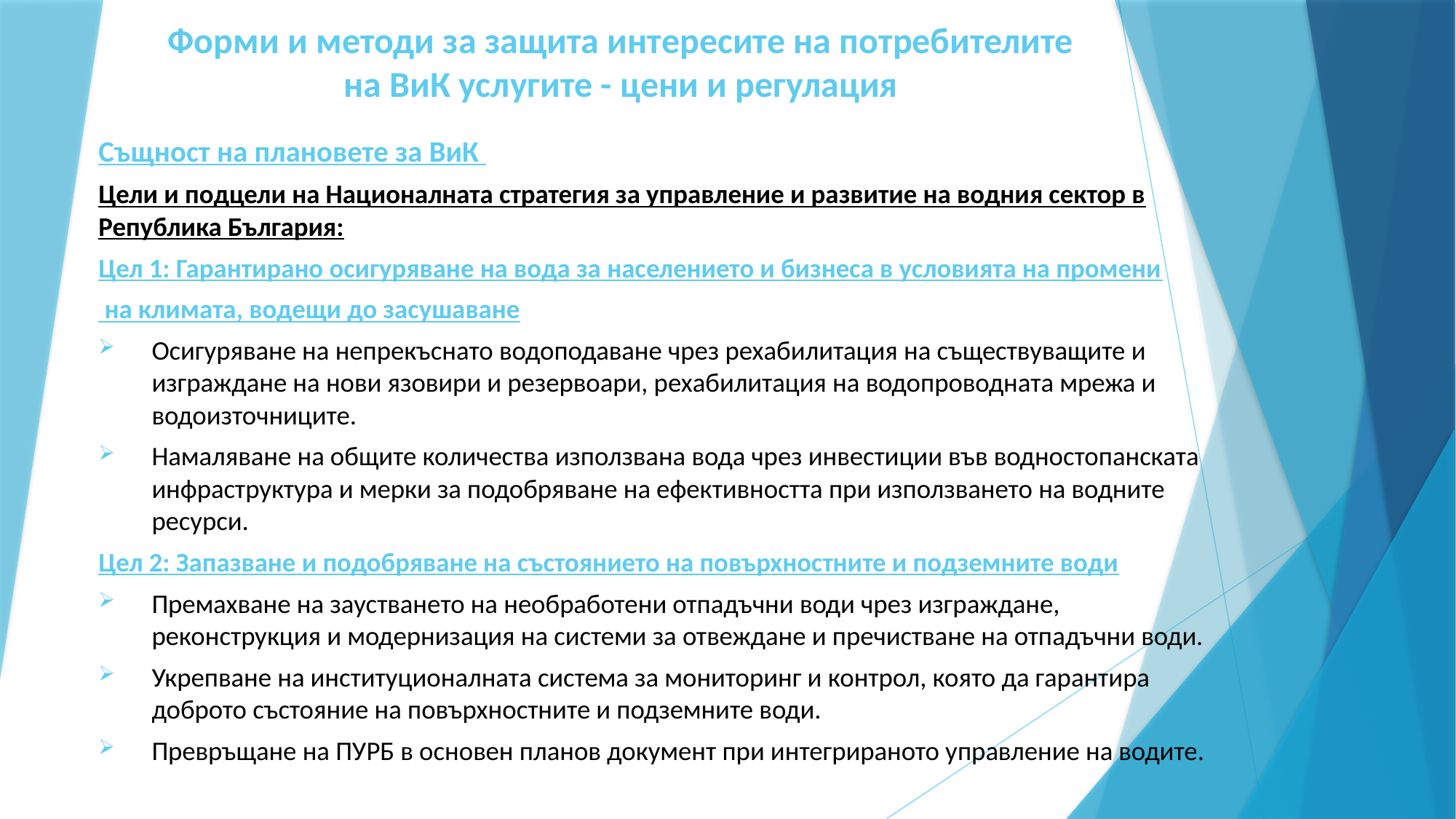

# Форми и методи за защита интересите на потребителите на ВиК услугите - цени и регулация
Същност на плановете за ВиК
Цели и подцели на Националната стратегия за управление и развитие на водния сектор в Република България:
Цел 1: Гарантирано осигуряване на вода за населението и бизнеса в условията на промени
 на климата, водещи до засушаване
Осигуряване на непрекъснато водоподаване чрез рехабилитация на съществуващите и изграждане на нови язовири и резервоари, рехабилитация на водопроводната мрежа и водоизточниците.
Намаляване на общите количества използвана вода чрез инвестиции във водностопанската инфраструктура и мерки за подобряване на ефективността при използването на водните ресурси.
Цел 2: Запазване и подобряване на състоянието на повърхностните и подземните води
Премахване на заустването на необработени отпадъчни води чрез изграждане, реконструкция и модернизация на системи за отвеждане и пречистване на отпадъчни води.
Укрепване на институционалната система за мониторинг и контрол, която да гарантира доброто състояние на повърхностните и подземните води.
Превръщане на ПУРБ в основен планов документ при интегрираното управление на водите.